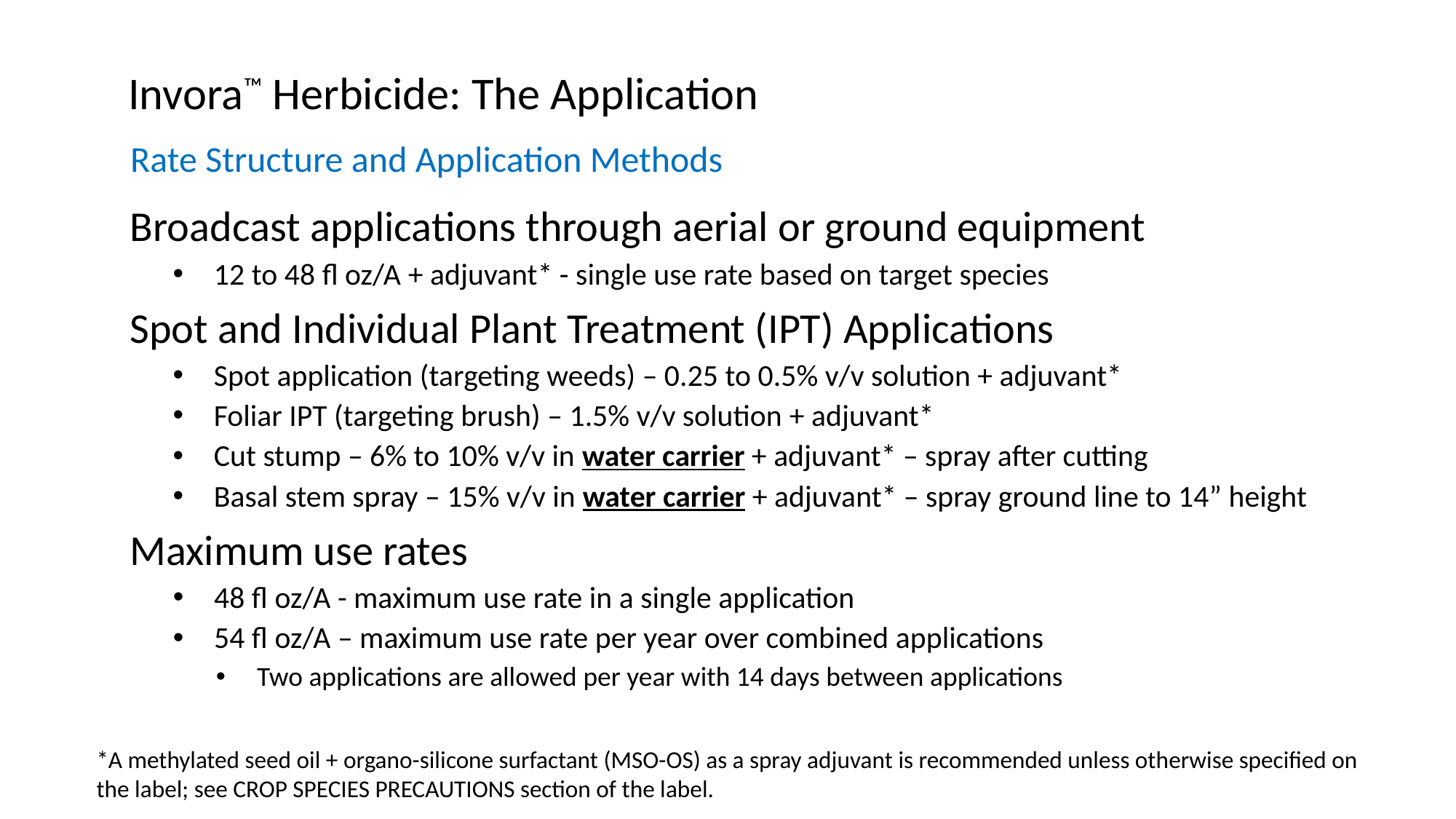

Invora™ Herbicide: The Application
Rate Structure and Application Methods
Broadcast applications through aerial or ground equipment
12 to 48 fl oz/A + adjuvant* - single use rate based on target species
Spot and Individual Plant Treatment (IPT) Applications
Spot application (targeting weeds) – 0.25 to 0.5% v/v solution + adjuvant*
Foliar IPT (targeting brush) – 1.5% v/v solution + adjuvant*
Cut stump – 6% to 10% v/v in water carrier + adjuvant* – spray after cutting
Basal stem spray – 15% v/v in water carrier + adjuvant* – spray ground line to 14” height
Maximum use rates
48 fl oz/A - maximum use rate in a single application
54 fl oz/A – maximum use rate per year over combined applications
Two applications are allowed per year with 14 days between applications
*A methylated seed oil + organo-silicone surfactant (MSO-OS) as a spray adjuvant is recommended unless otherwise specified on the label; see CROP SPECIES PRECAUTIONS section of the label.